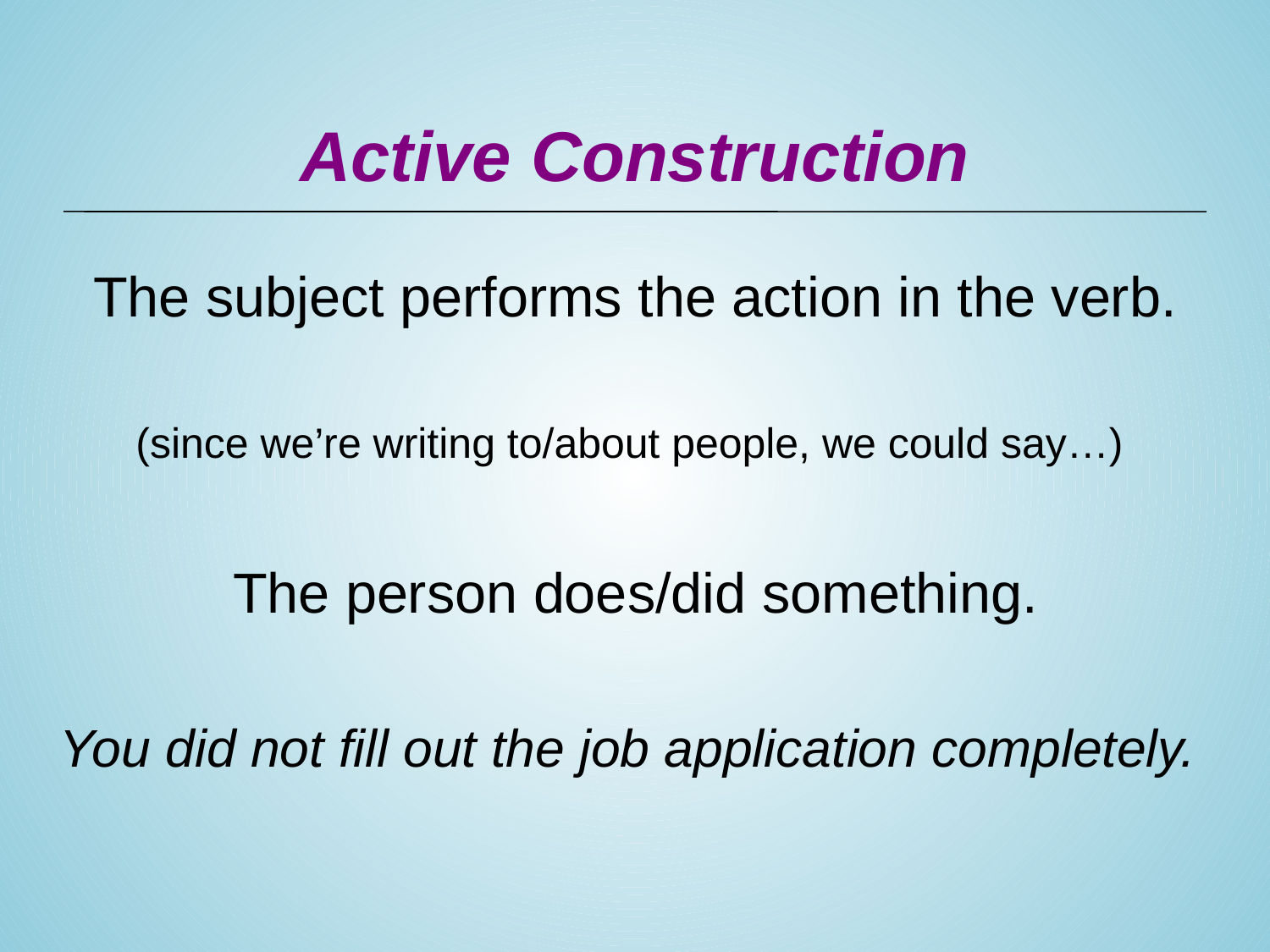

# Active Construction

The subject performs the action in the verb.

(since we’re writing to/about people, we could say…)

The person does/did something.

You did not fill out the job application completely.